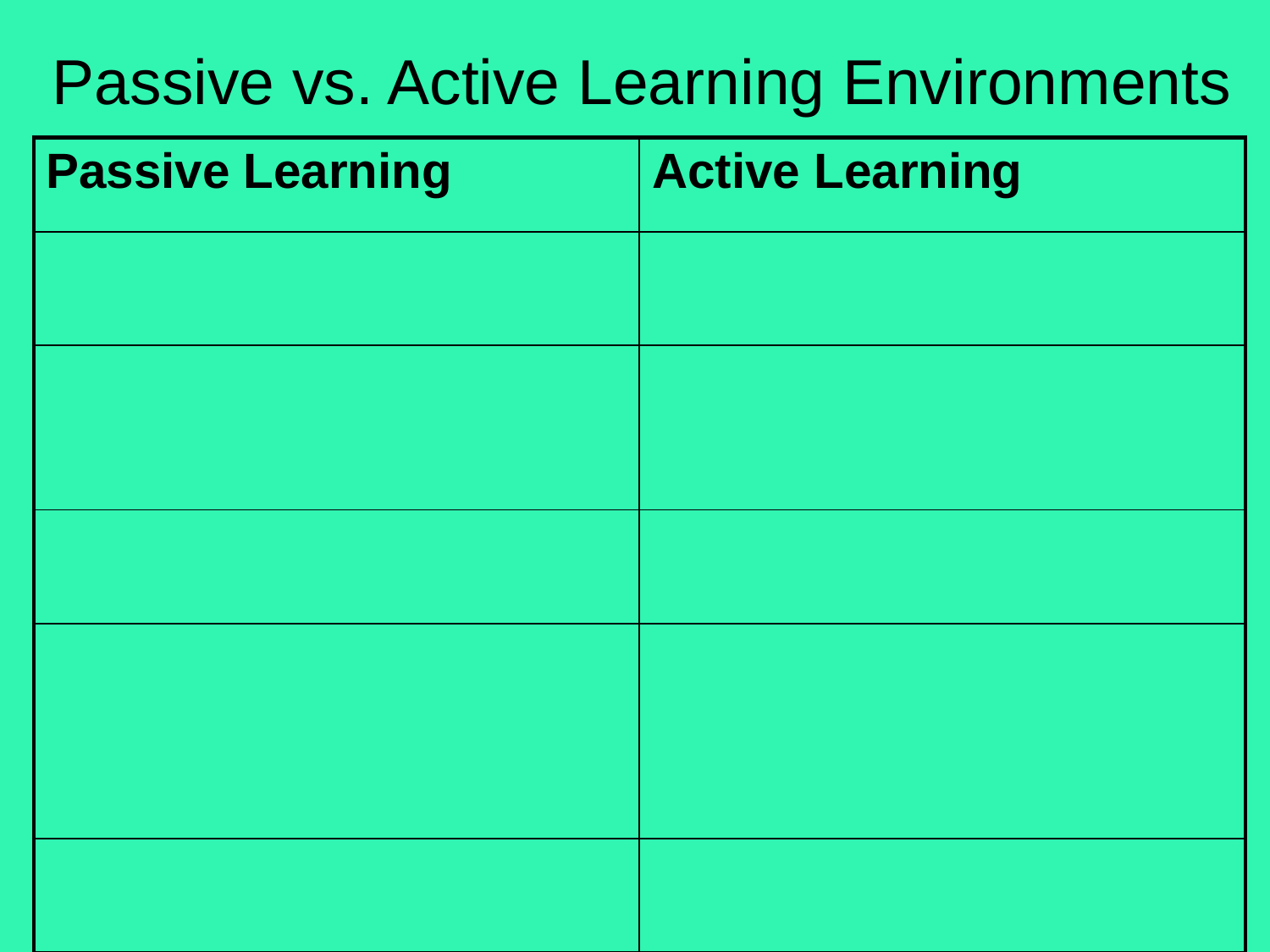

# Passive vs. Active Learning Environments
| Passive Learning | Active Learning |
| --- | --- |
| Instructor’s role is authority. | The physical world is the authority. Instructor’s role is guide. |
| Students' naïve beliefs not challenged. | Learning cycle: prediction/ observation/comparison. Challenges students’ beliefs. |
| Collaboration with peers often discouraged. | Collaboration and shared learning with peers is encouraged. |
| Experimental results are often presented as facts in lecture. | Results from real experiments are observed in understandable ways—often in real time with microcomputer-based tools. |
| Laboratory work, if any, is used to confirm theories "learned" in lecture. | Laboratory work is used to learn basic concepts. |